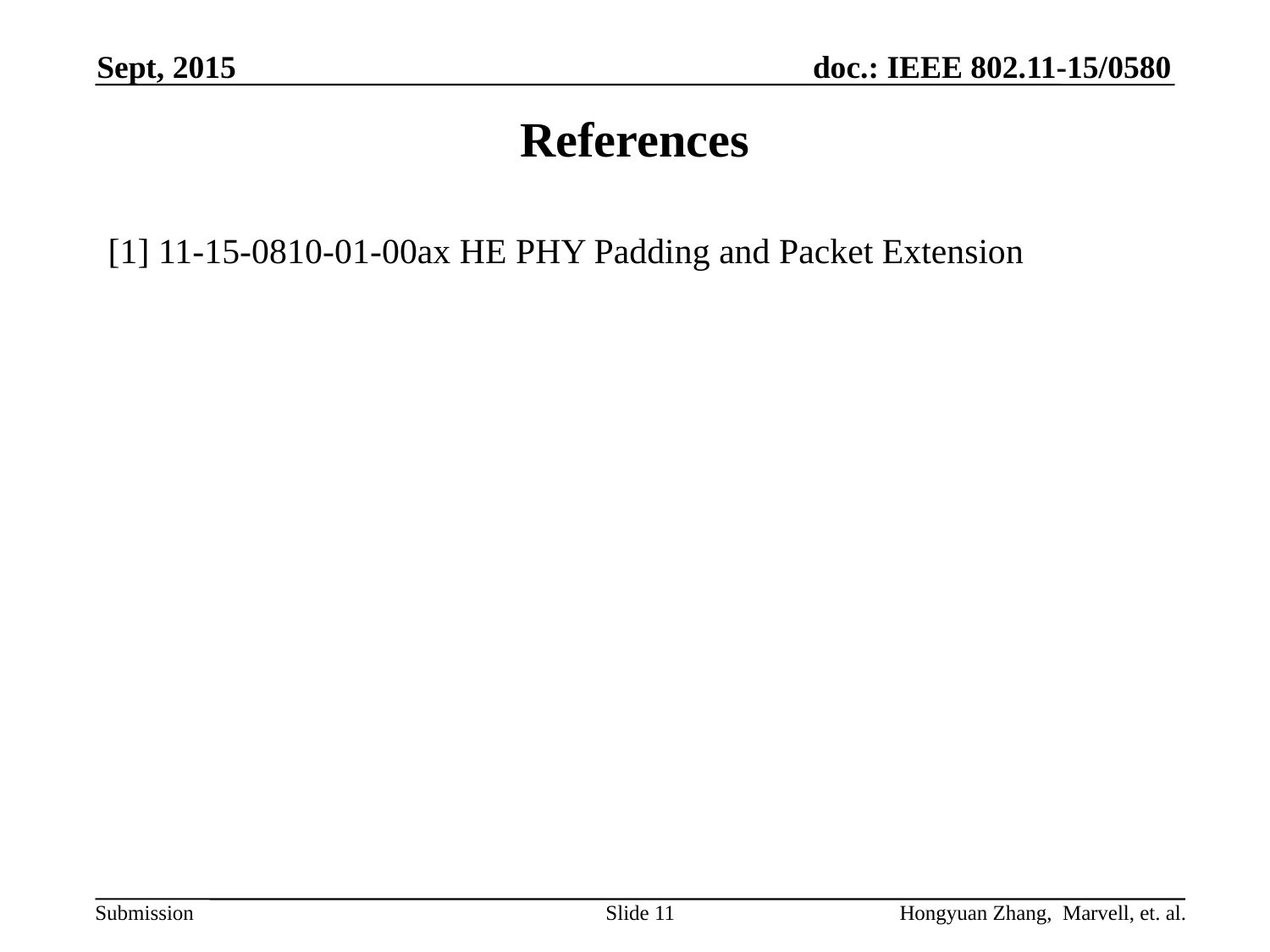

Sept, 2015
# References
[1] 11-15-0810-01-00ax HE PHY Padding and Packet Extension
Slide 11
Hongyuan Zhang,  Marvell, et. al.